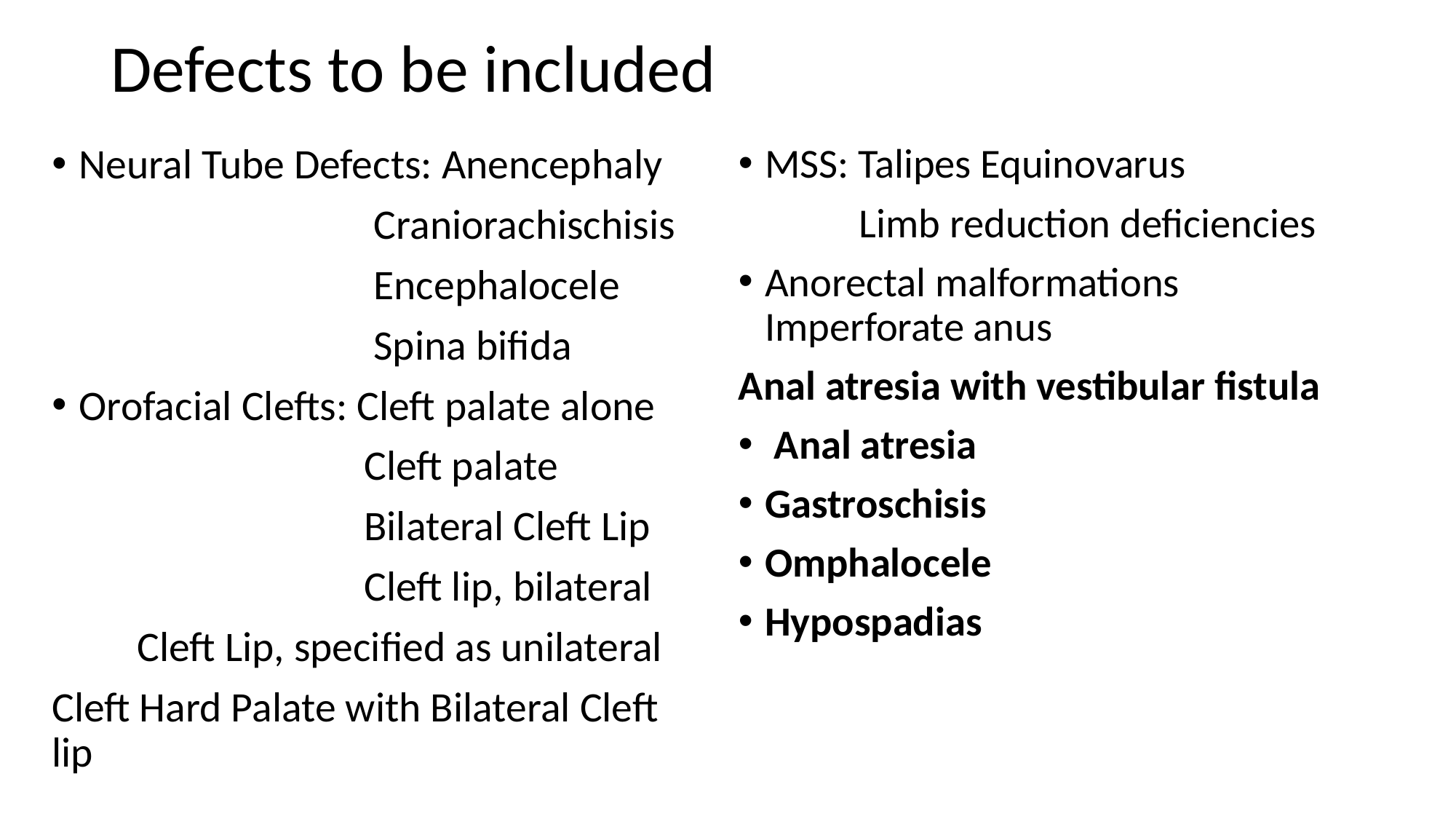

# Defects to be included
Neural Tube Defects: Anencephaly
                                  Craniorachischisis
                                  Encephalocele
                                  Spina bifida
Orofacial Clefts: Cleft palate alone
                                 Cleft palate
                                 Bilateral Cleft Lip
                                 Cleft lip, bilateral
         Cleft Lip, specified as unilateral
Cleft Hard Palate with Bilateral Cleft lip

MSS: Talipes Equinovarus
             Limb reduction deficiencies
Anorectal malformations   				Imperforate anus
Anal atresia with vestibular fistula
 Anal atresia
Gastroschisis
Omphalocele
Hypospadias